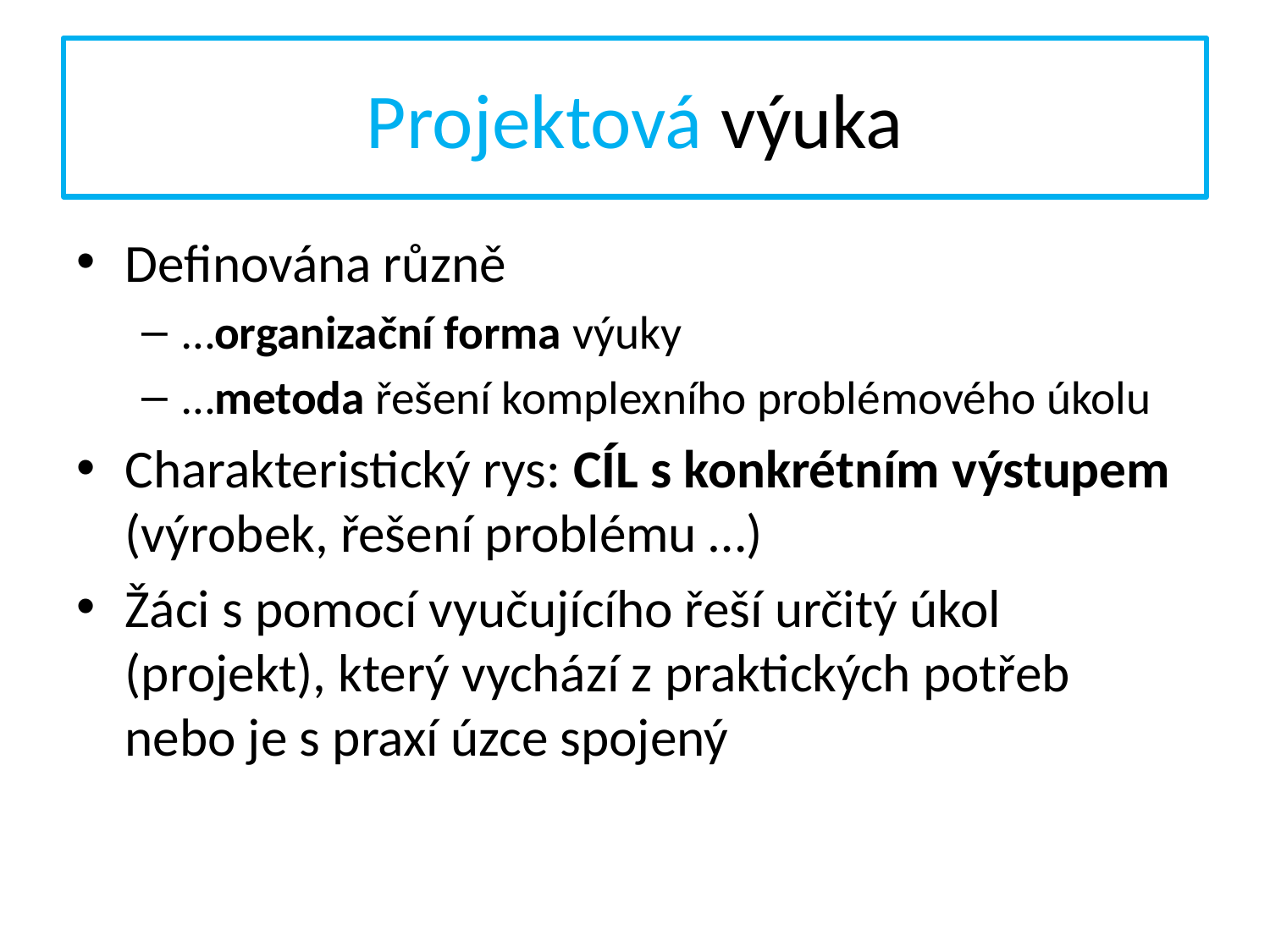

# Projektová výuka
Definována různě
…organizační forma výuky
…metoda řešení komplexního problémového úkolu
Charakteristický rys: CÍL s konkrétním výstupem (výrobek, řešení problému …)
Žáci s pomocí vyučujícího řeší určitý úkol (projekt), který vychází z praktických potřeb nebo je s praxí úzce spojený